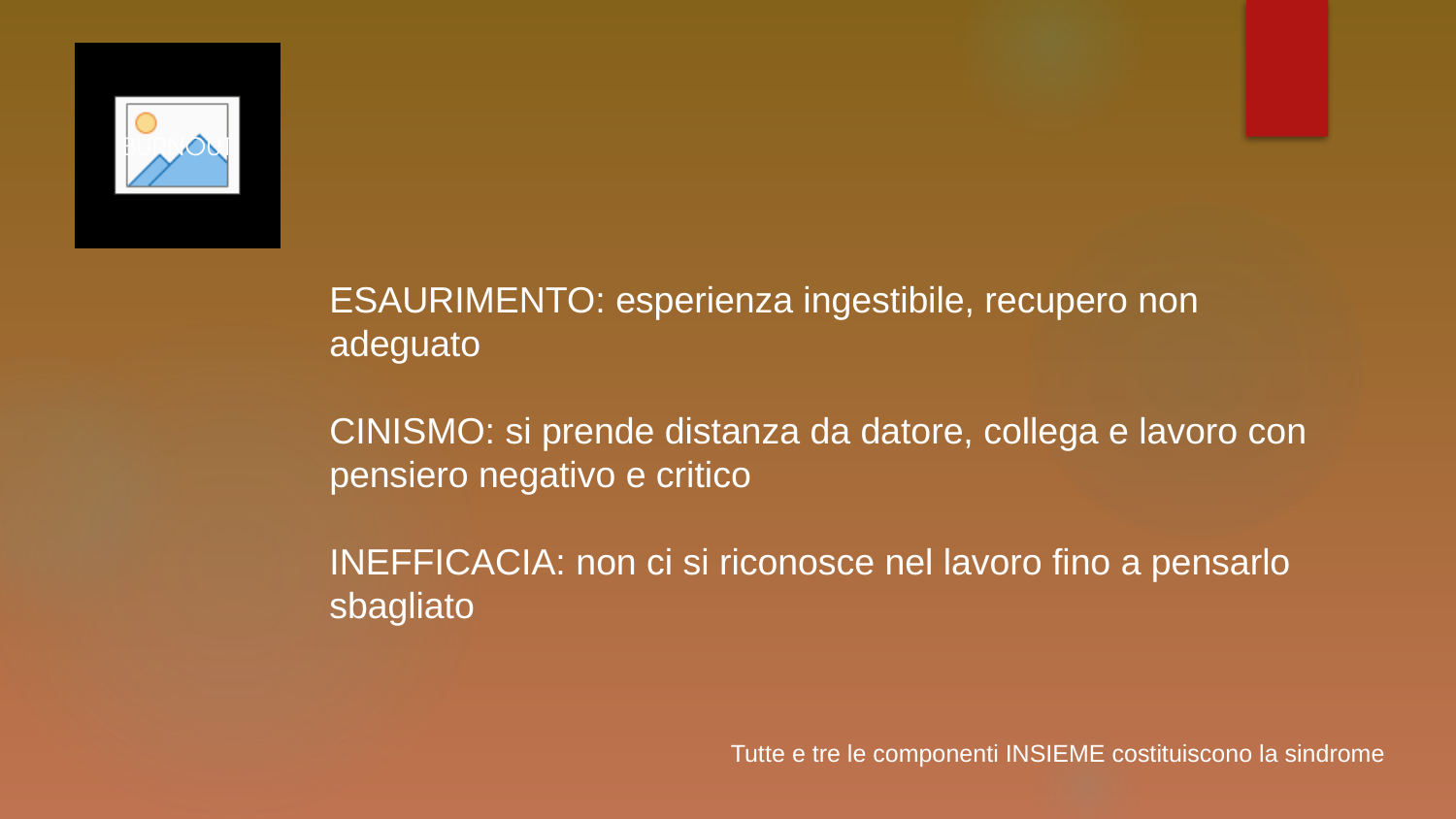

BURNOUT

ESAURIMENTO: esperienza ingestibile, recupero non adeguato

CINISMO: si prende distanza da datore, collega e lavoro con pensiero negativo e critico

INEFFICACIA: non ci si riconosce nel lavoro fino a pensarlo sbagliato

Tutte e tre le componenti INSIEME costituiscono la sindrome